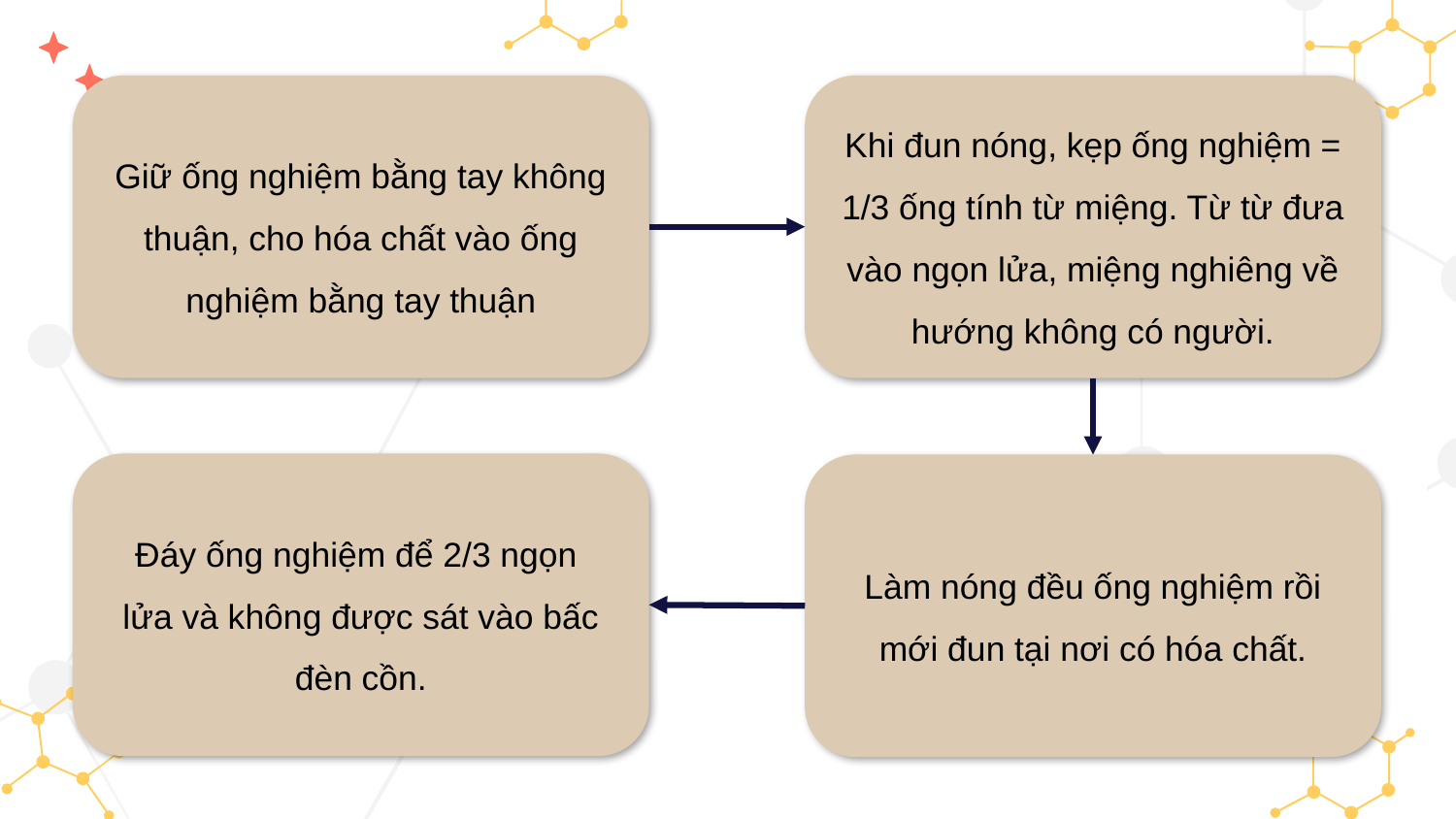

Giữ ống nghiệm bằng tay không thuận, cho hóa chất vào ống nghiệm bằng tay thuận
Khi đun nóng, kẹp ống nghiệm = 1/3 ống tính từ miệng. Từ từ đưa vào ngọn lửa, miệng nghiêng về hướng không có người.

Đáy ống nghiệm để 2/3 ngọn
lửa và không được sát vào bấc đèn cồn.
Làm nóng đều ống nghiệm rồi mới đun tại nơi có hóa chất.